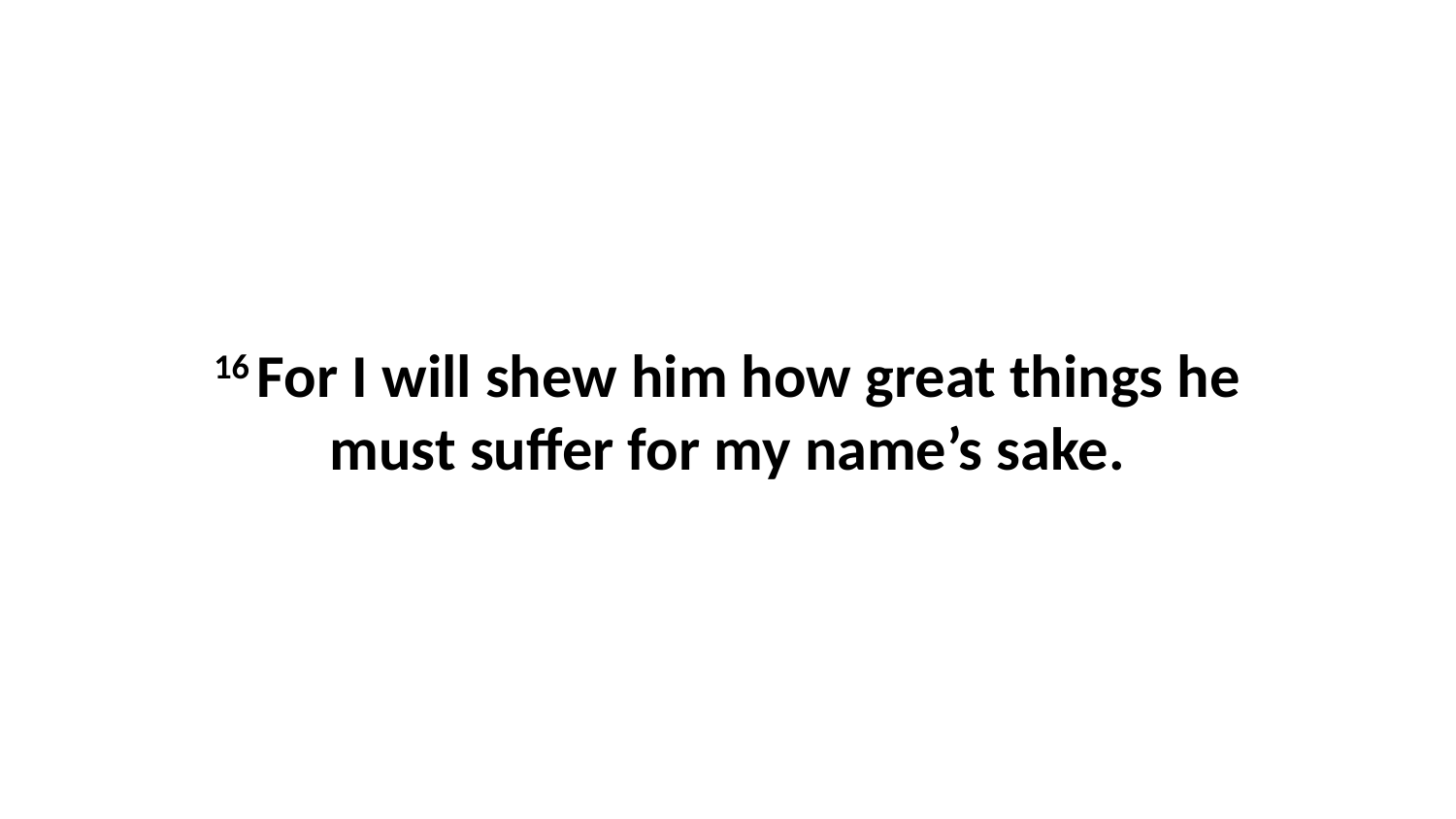

16 For I will shew him how great things he must suffer for my name’s sake.